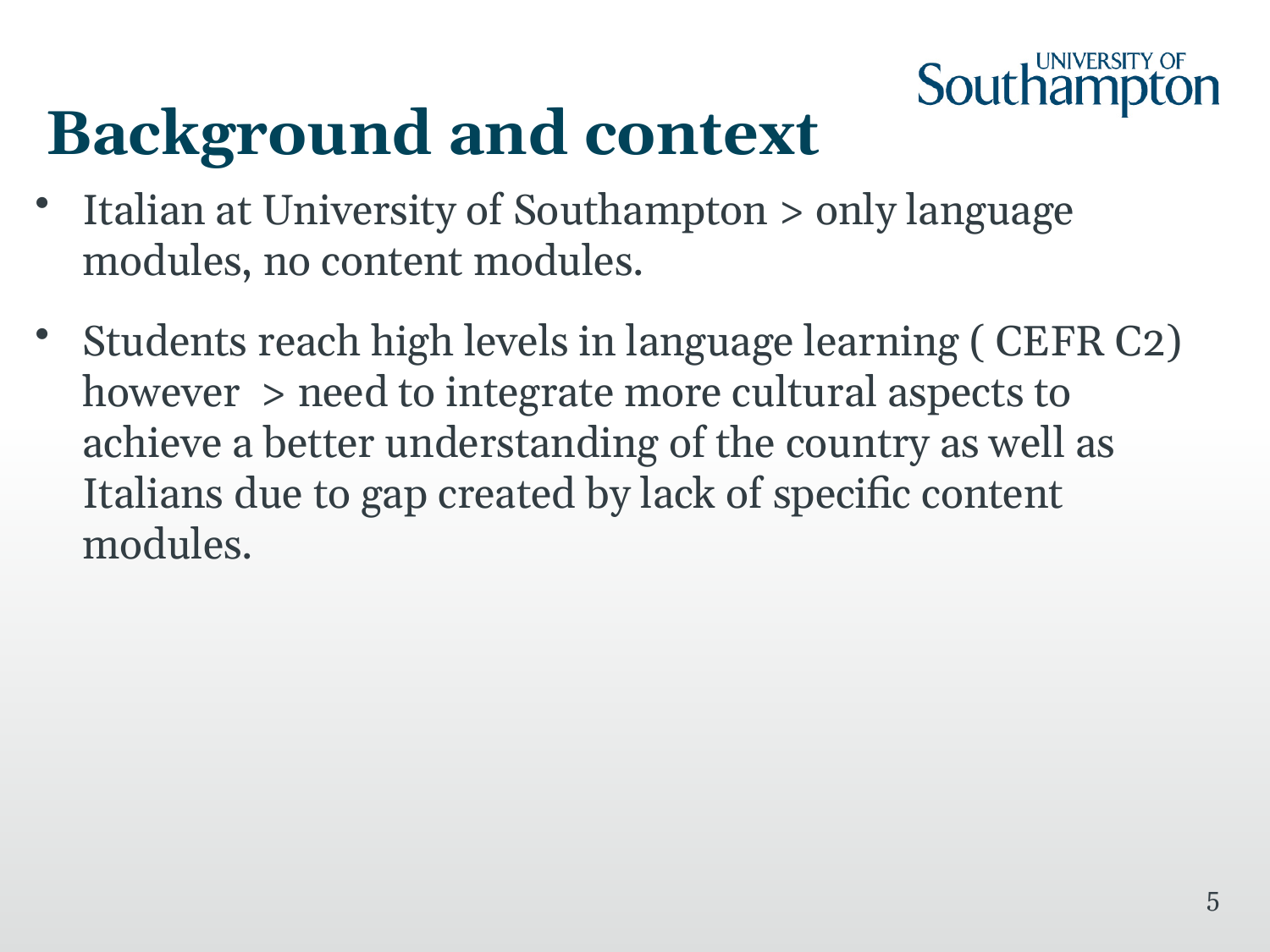

# Background and context
Italian at University of Southampton > only language modules, no content modules.
Students reach high levels in language learning ( CEFR C2) however  > need to integrate more cultural aspects to achieve a better understanding of the country as well as Italians due to gap created by lack of specific content modules.

5